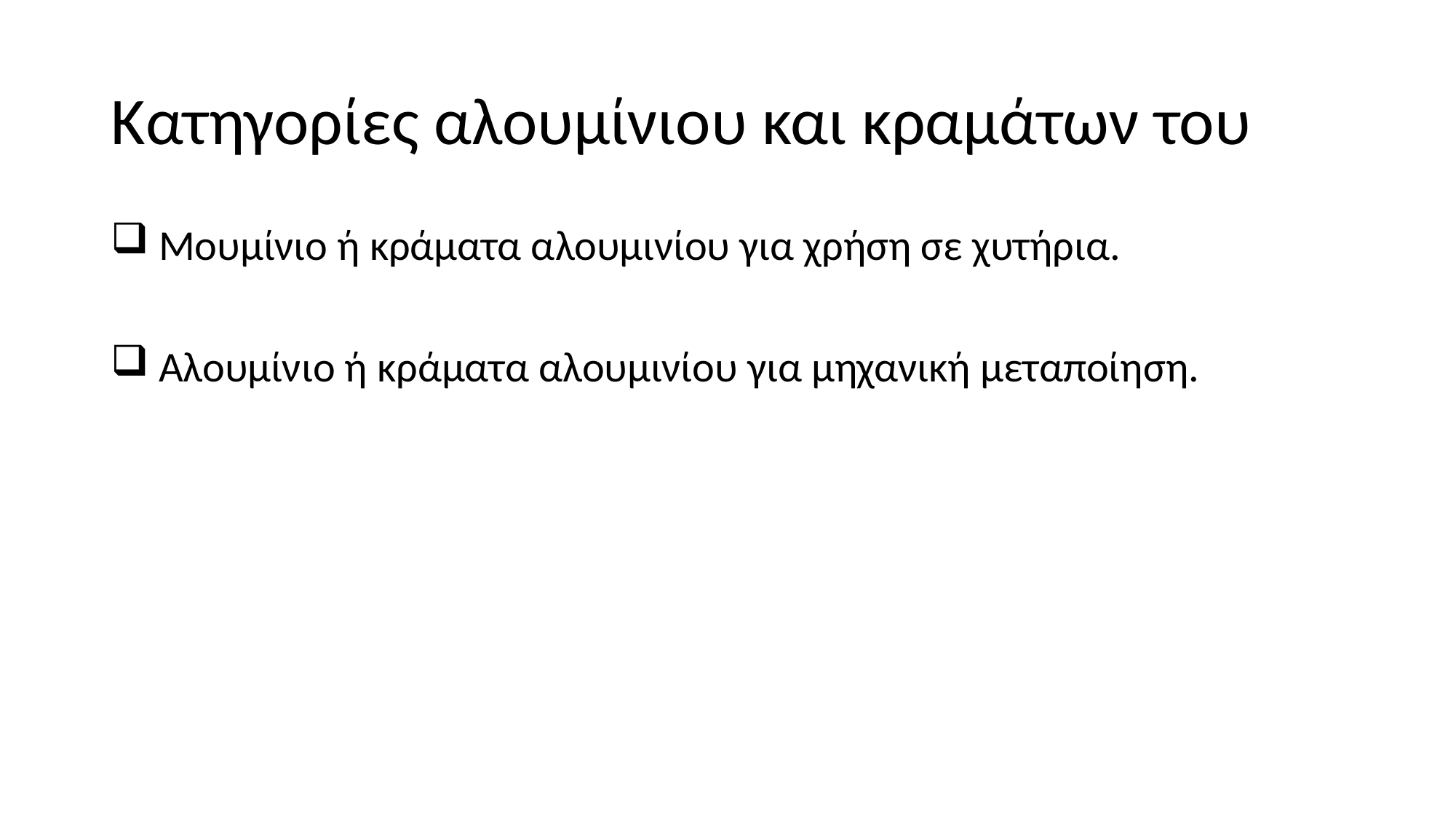

# Κατηγορίες αλουμίνιου και κραμάτων του
 Μουμίνιο ή κράματα αλουμινίου για χρήση σε χυτήρια.

 Αλουμίνιο ή κράματα αλουμινίου για μηχανική μεταποίηση.